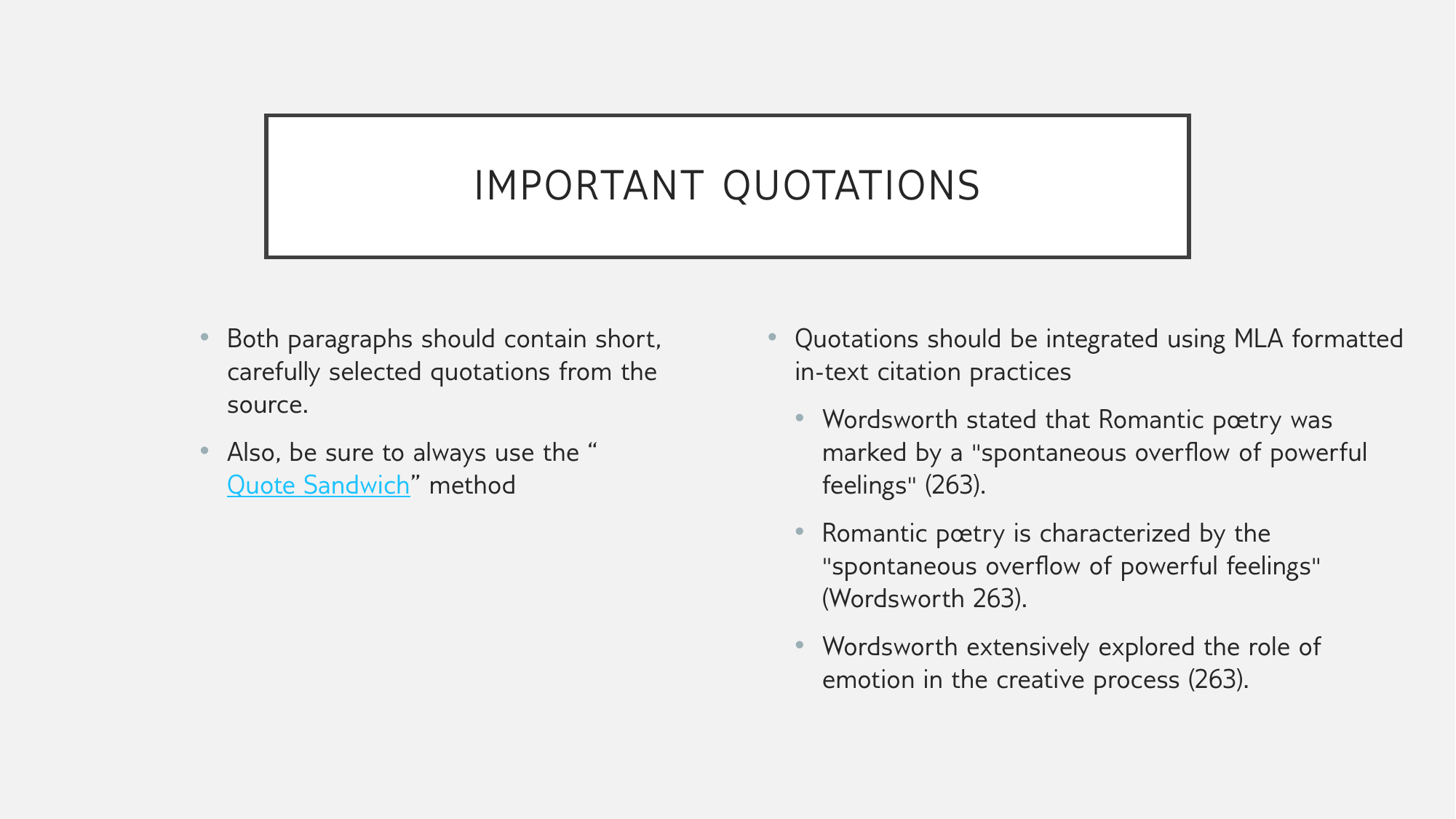

# Important Quotations
Both paragraphs should contain short, carefully selected quotations from the source.
Also, be sure to always use the “Quote Sandwich” method
Quotations should be integrated using MLA formatted in-text citation practices
Wordsworth stated that Romantic poetry was marked by a "spontaneous overflow of powerful feelings" (263).
Romantic poetry is characterized by the "spontaneous overflow of powerful feelings" (Wordsworth 263).
Wordsworth extensively explored the role of emotion in the creative process (263).